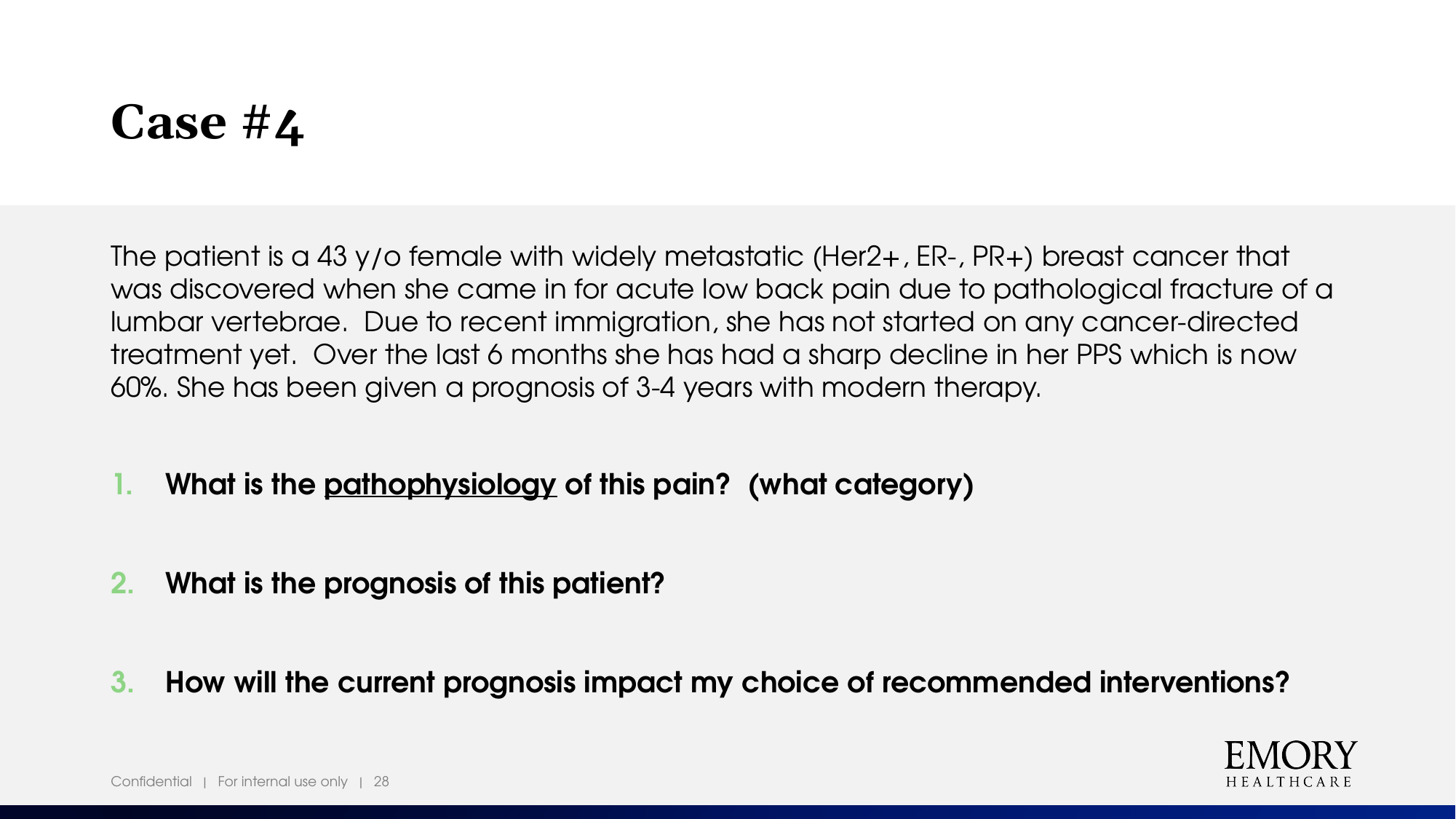

# Case #4
The patient is a 43 y/o female with widely metastatic (Her2+, ER-, PR+) breast cancer that was discovered when she came in for acute low back pain due to pathological fracture of a lumbar vertebrae.  Due to recent immigration, she has not started on any cancer-directed treatment yet.  Over the last 6 months she has had a sharp decline in her PPS which is now 60%. She has been given a prognosis of 3-4 years with modern therapy.

What is the pathophysiology of this pain?  (what category)

What is the prognosis of this patient?

How will the current prognosis impact my choice of recommended interventions?